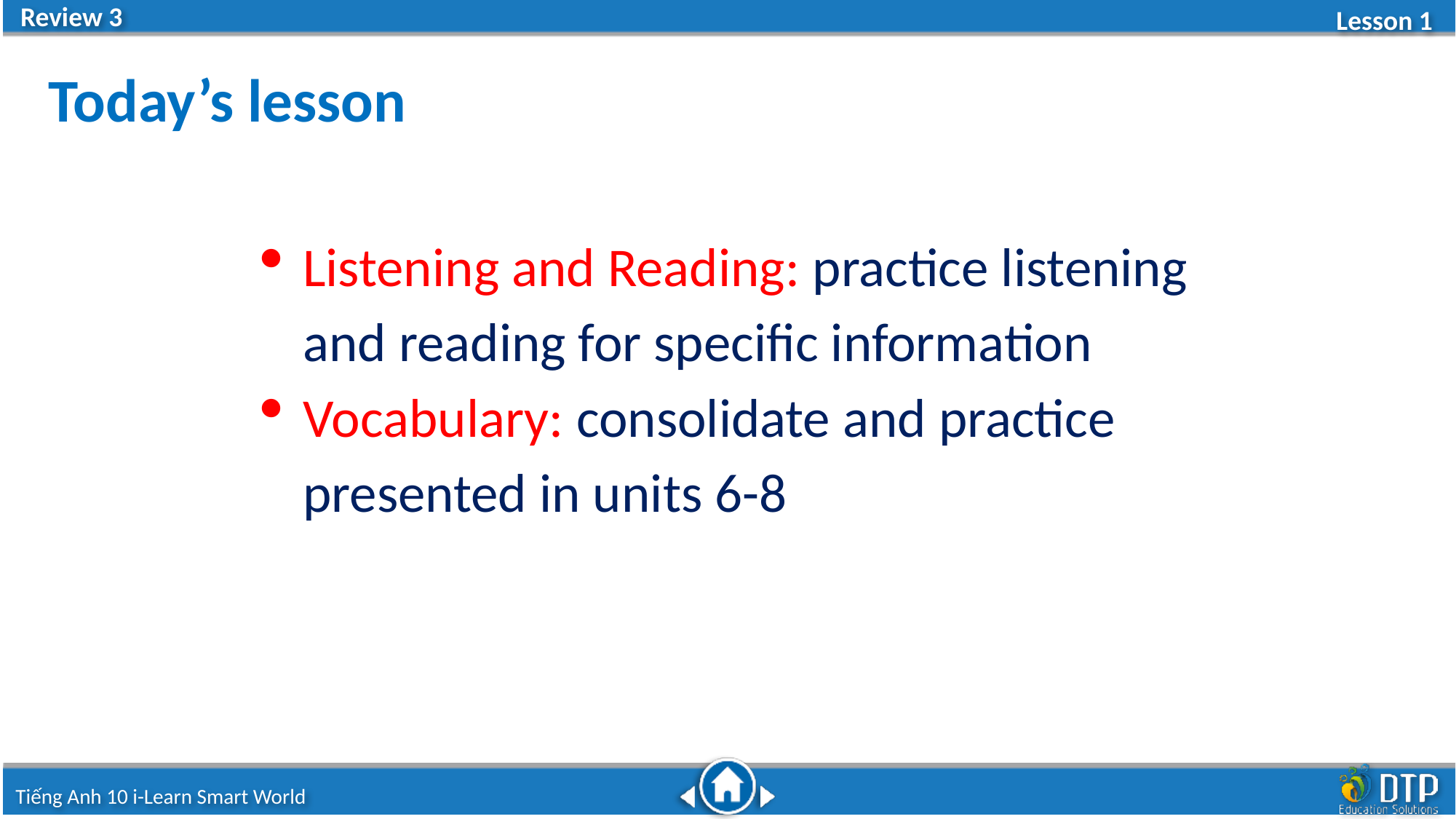

Today’s lesson
Listening and Reading: practice listening and reading for specific information
Vocabulary: consolidate and practice presented in units 6-8